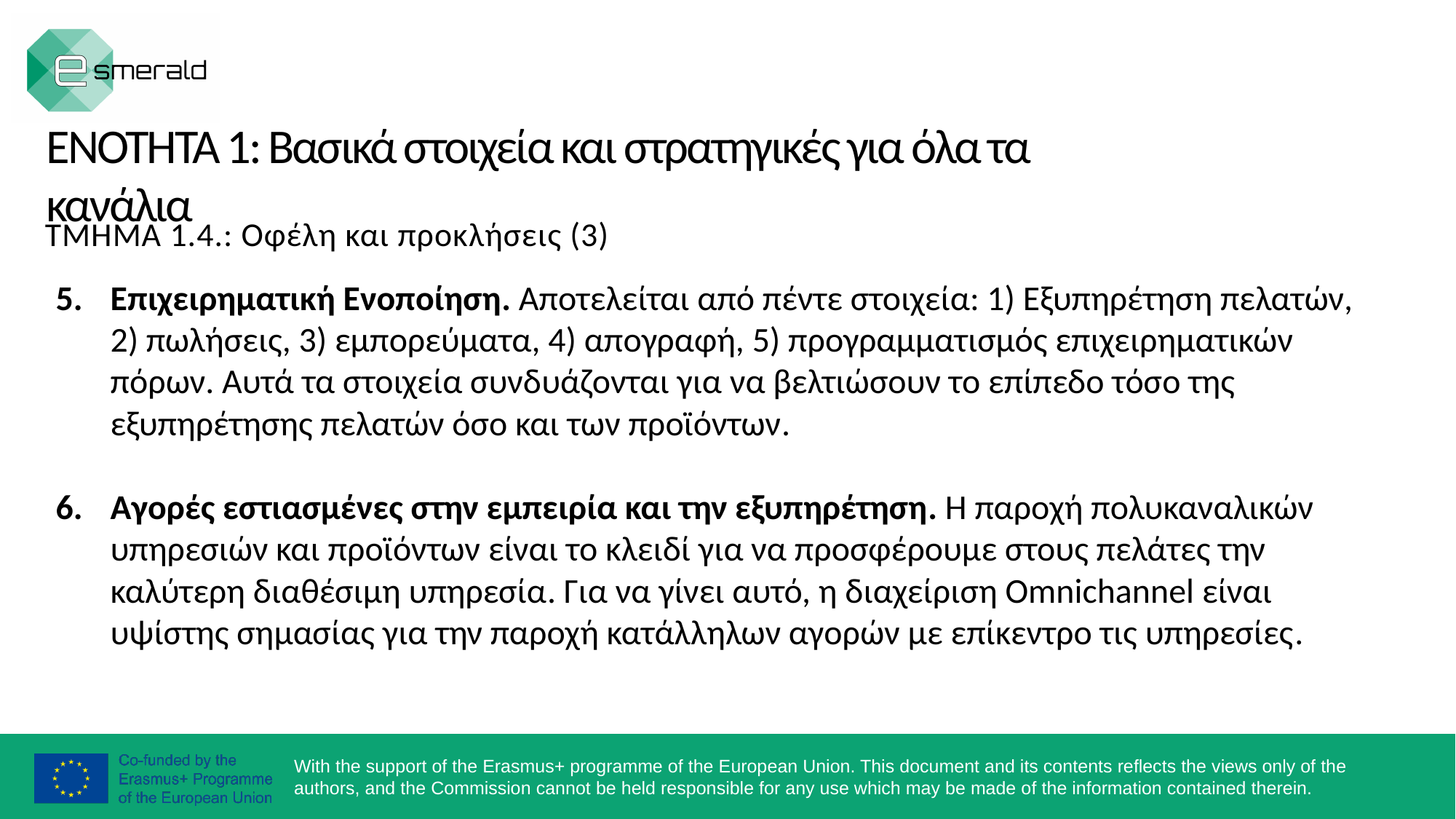

ΕΝΟΤΗΤΑ 1: Βασικά στοιχεία και στρατηγικές για όλα τα κανάλια
ΤΜΗΜΑ 1.4.: Οφέλη και προκλήσεις (3)

Επιχειρηματική Ενοποίηση. Αποτελείται από πέντε στοιχεία: 1) Εξυπηρέτηση πελατών, 2) πωλήσεις, 3) εμπορεύματα, 4) απογραφή, 5) προγραμματισμός επιχειρηματικών πόρων. Αυτά τα στοιχεία συνδυάζονται για να βελτιώσουν το επίπεδο τόσο της εξυπηρέτησης πελατών όσο και των προϊόντων.

Αγορές εστιασμένες στην εμπειρία και την εξυπηρέτηση. Η παροχή πολυκαναλικών υπηρεσιών και προϊόντων είναι το κλειδί για να προσφέρουμε στους πελάτες την καλύτερη διαθέσιμη υπηρεσία. Για να γίνει αυτό, η διαχείριση Omnichannel είναι υψίστης σημασίας για την παροχή κατάλληλων αγορών με επίκεντρο τις υπηρεσίες.